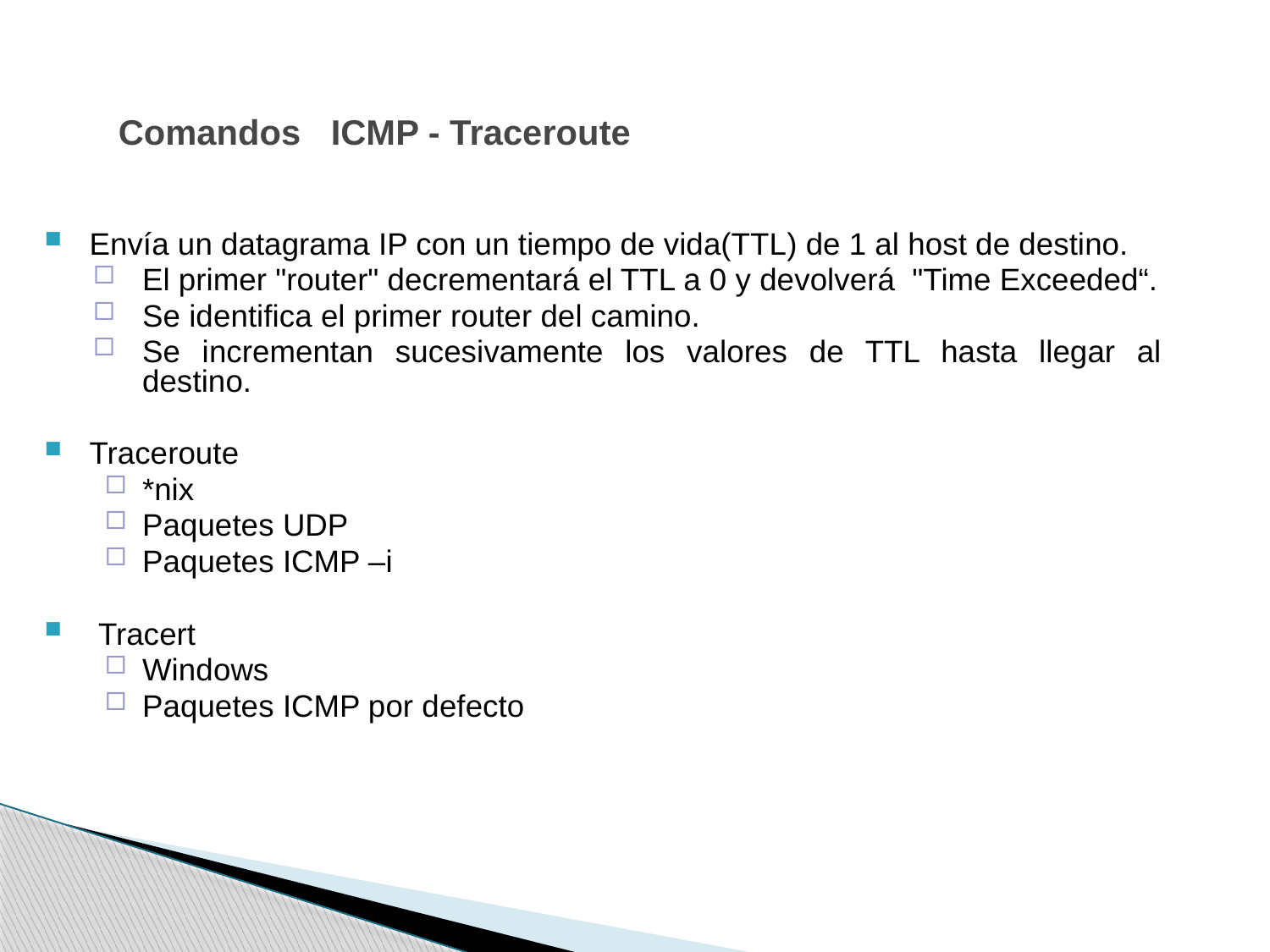

Comandos  ICMP - Traceroute
Envía un datagrama IP con un tiempo de vida(TTL) de 1 al host de destino.
El primer "router" decrementará el TTL a 0 y devolverá  "Time Exceeded“.
Se identifica el primer router del camino.
Se incrementan sucesivamente los valores de TTL hasta llegar al destino.

Traceroute
*nix
Paquetes UDP
Paquetes ICMP –i

 Tracert
Windows
Paquetes ICMP por defecto